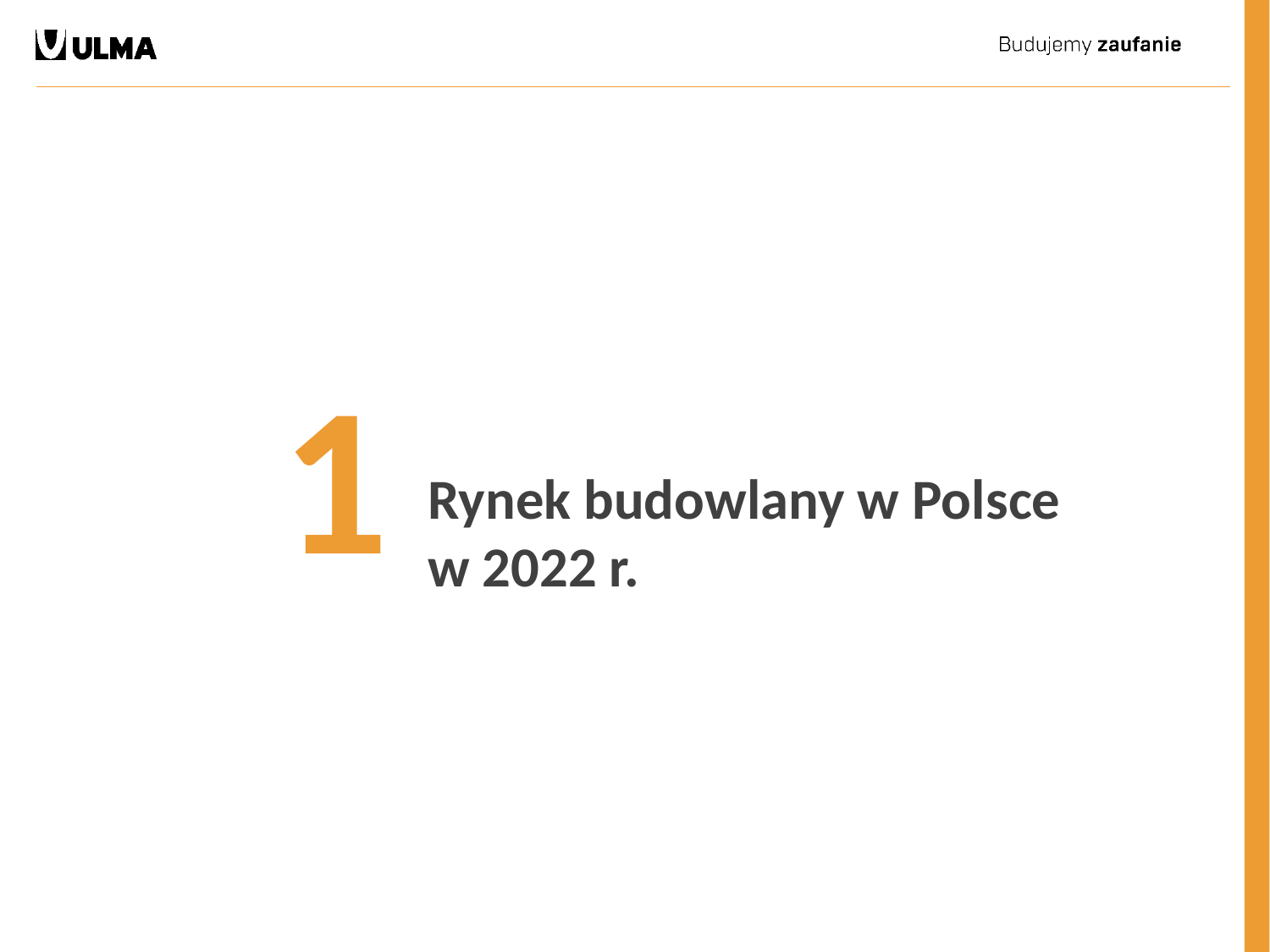

1
Rynek budowlany w Polsce w 2022 r.